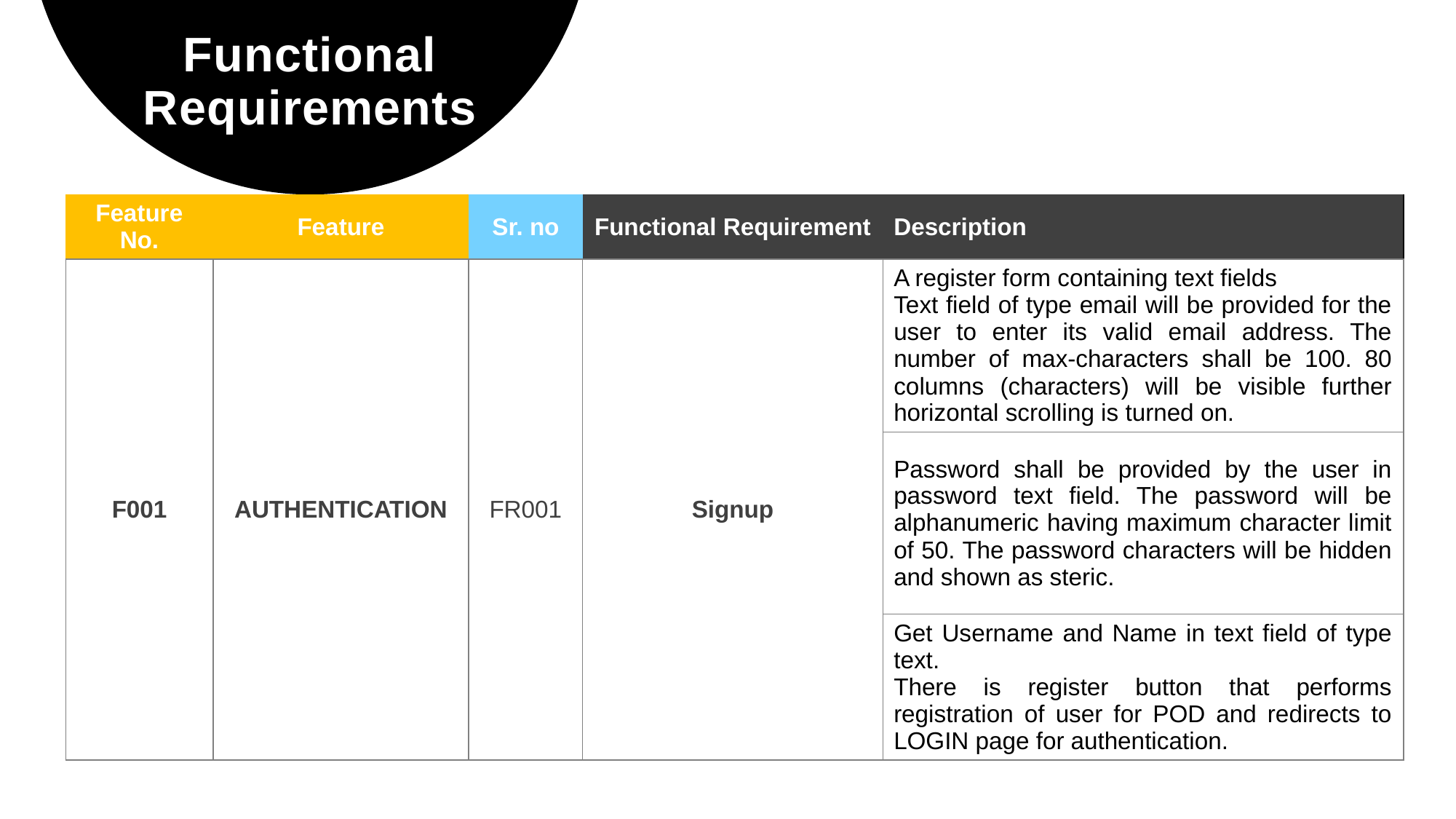

# Functional Requirements
| Feature No. | Feature | Sr. no | Functional Requirement | Description |
| --- | --- | --- | --- | --- |
| F001 | AUTHENTICATION | FR001 | Signup | A register form containing text fields Text field of type email will be provided for the user to enter its valid email address. The number of max-characters shall be 100. 80 columns (characters) will be visible further horizontal scrolling is turned on. |
|  |  |  |  | Password shall be provided by the user in password text field. The password will be alphanumeric having maximum character limit of 50. The password characters will be hidden and shown as steric. |
|  |  |  |  | Get Username and Name in text field of type text. There is register button that performs registration of user for POD and redirects to LOGIN page for authentication. |